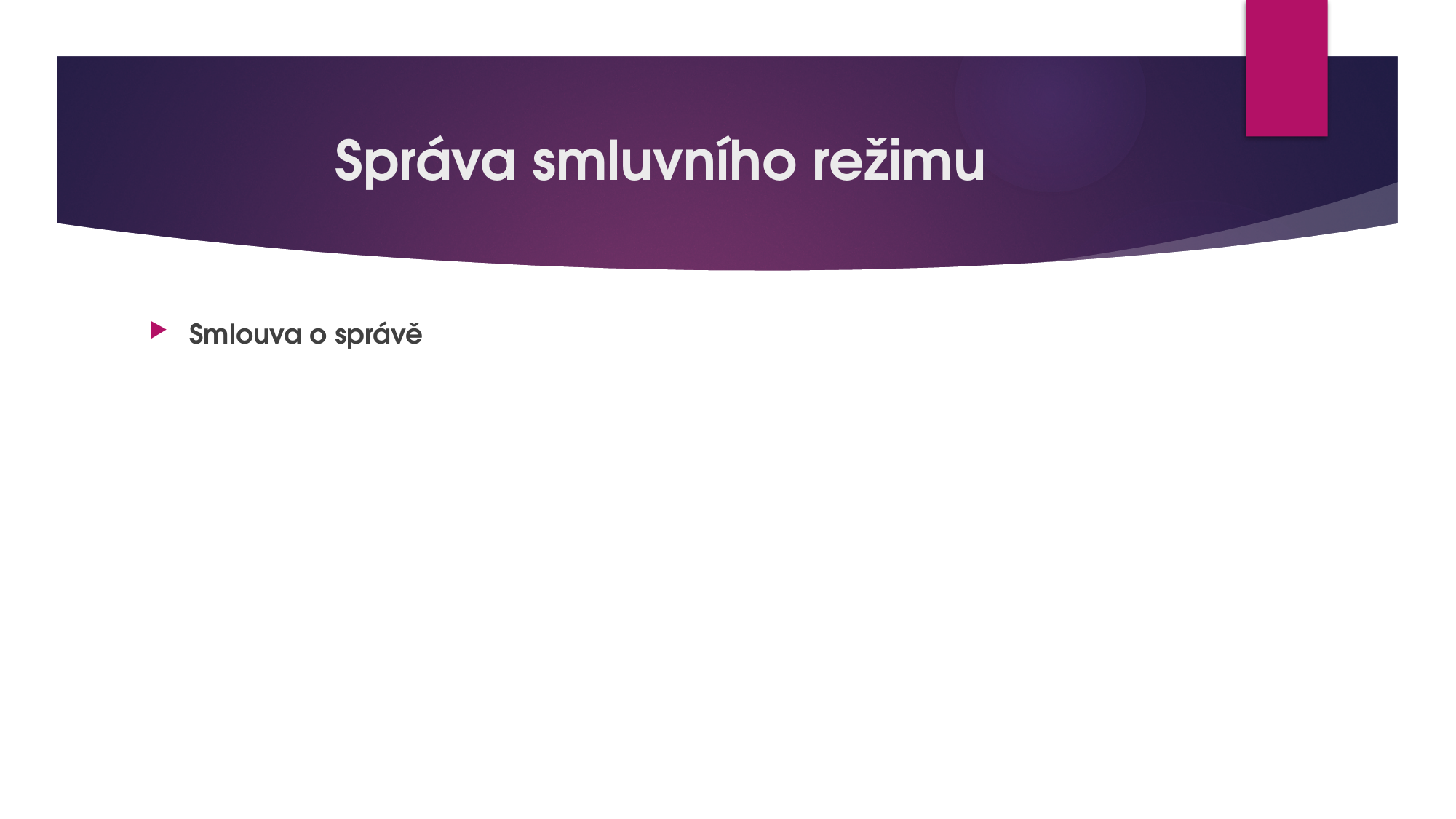

# Správa smluvního režimu
Smlouva o správě